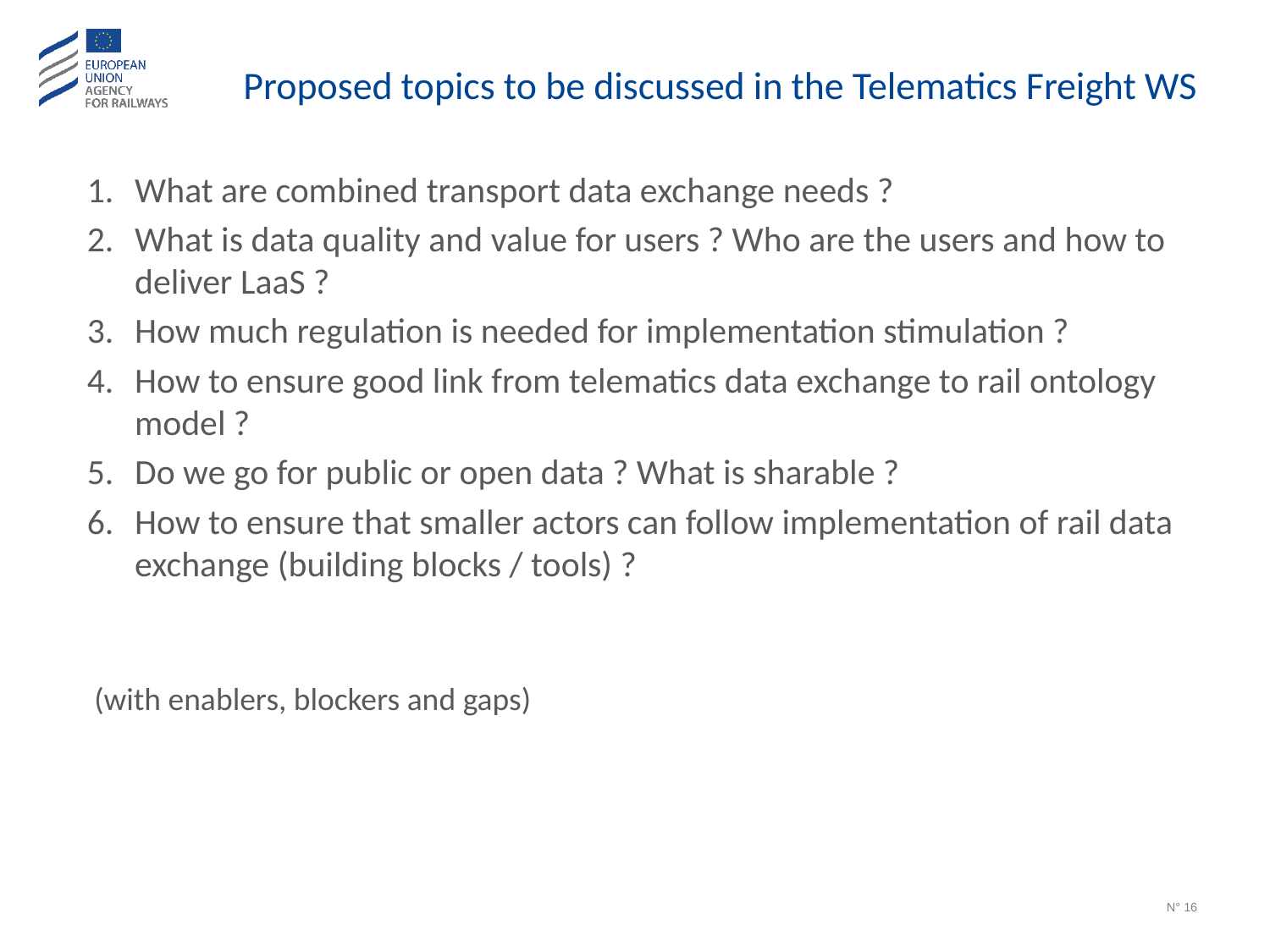

# Proposed topics to be discussed in the Telematics Freight WS
What are combined transport data exchange needs ?
What is data quality and value for users ? Who are the users and how to deliver LaaS ?
How much regulation is needed for implementation stimulation ?
How to ensure good link from telematics data exchange to rail ontology model ?
Do we go for public or open data ? What is sharable ?
How to ensure that smaller actors can follow implementation of rail data exchange (building blocks / tools) ?

 (with enablers, blockers and gaps)

N° 16